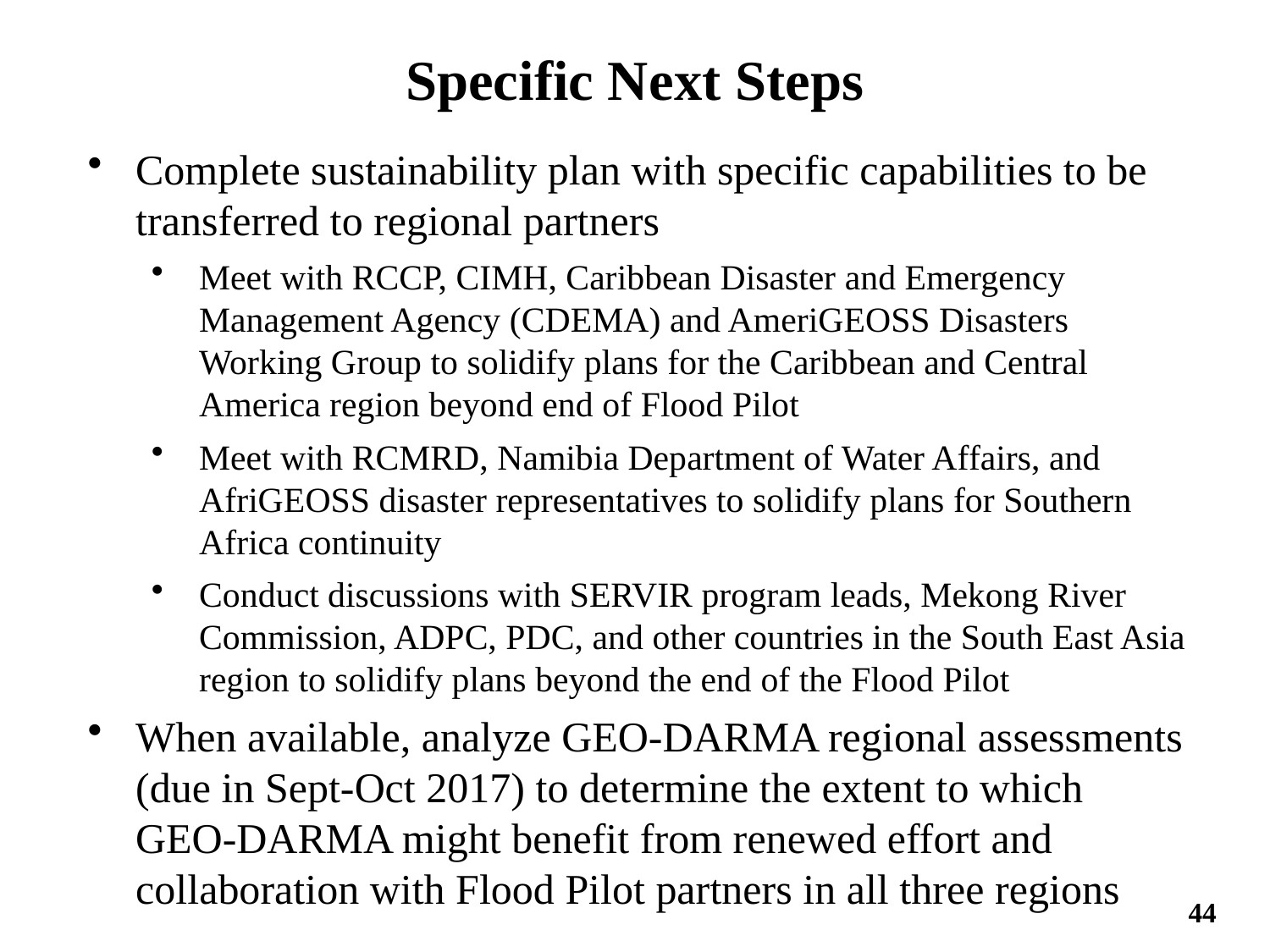

# Specific Next Steps
Complete sustainability plan with specific capabilities to be transferred to regional partners
Meet with RCCP, CIMH, Caribbean Disaster and Emergency Management Agency (CDEMA) and AmeriGEOSS Disasters Working Group to solidify plans for the Caribbean and Central America region beyond end of Flood Pilot
Meet with RCMRD, Namibia Department of Water Affairs, and AfriGEOSS disaster representatives to solidify plans for Southern Africa continuity
Conduct discussions with SERVIR program leads, Mekong River Commission, ADPC, PDC, and other countries in the South East Asia region to solidify plans beyond the end of the Flood Pilot
When available, analyze GEO-DARMA regional assessments (due in Sept-Oct 2017) to determine the extent to which GEO-DARMA might benefit from renewed effort and collaboration with Flood Pilot partners in all three regions
44